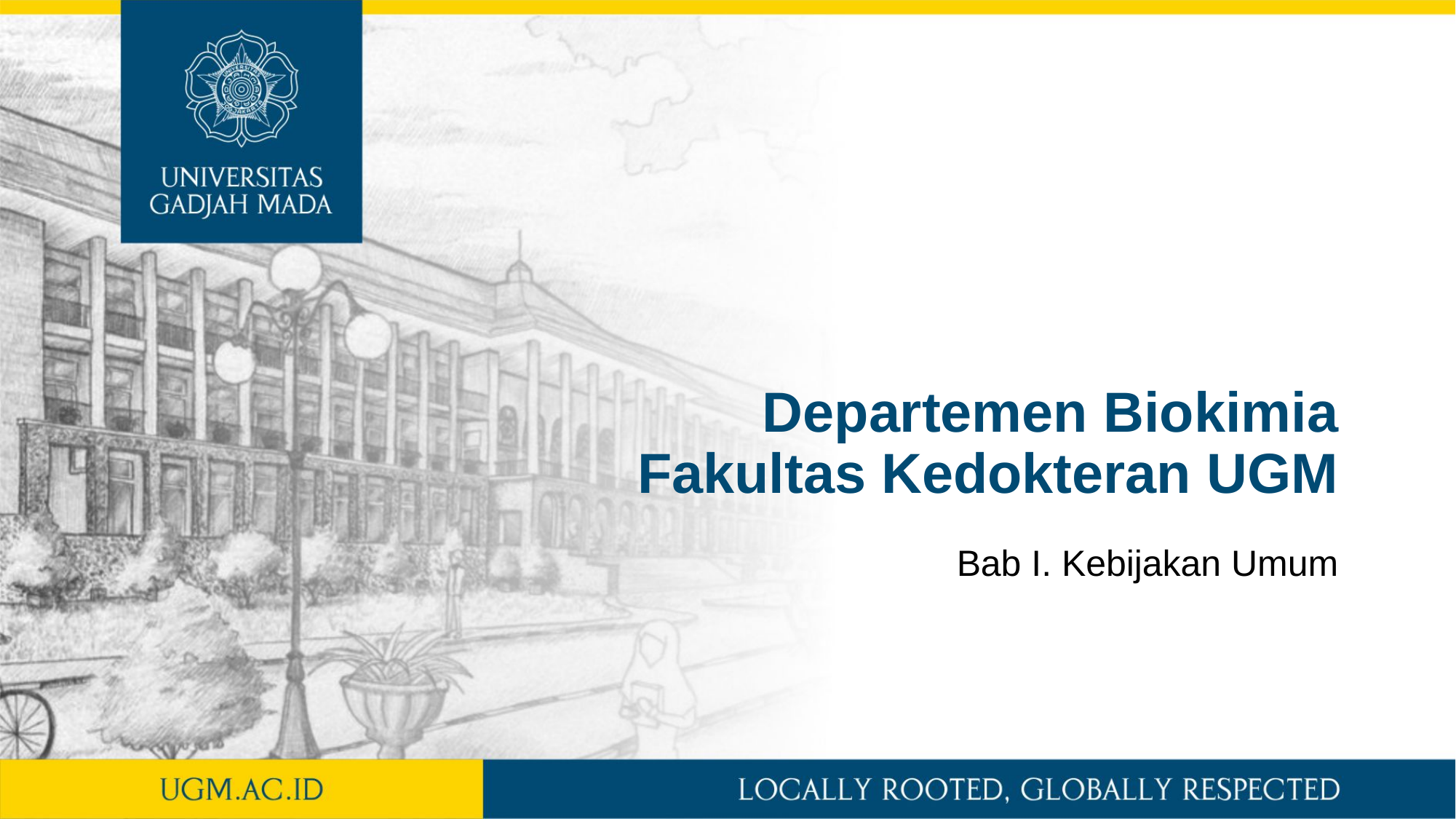

# Departemen Biokimia Fakultas Kedokteran UGM
Bab I. Kebijakan Umum